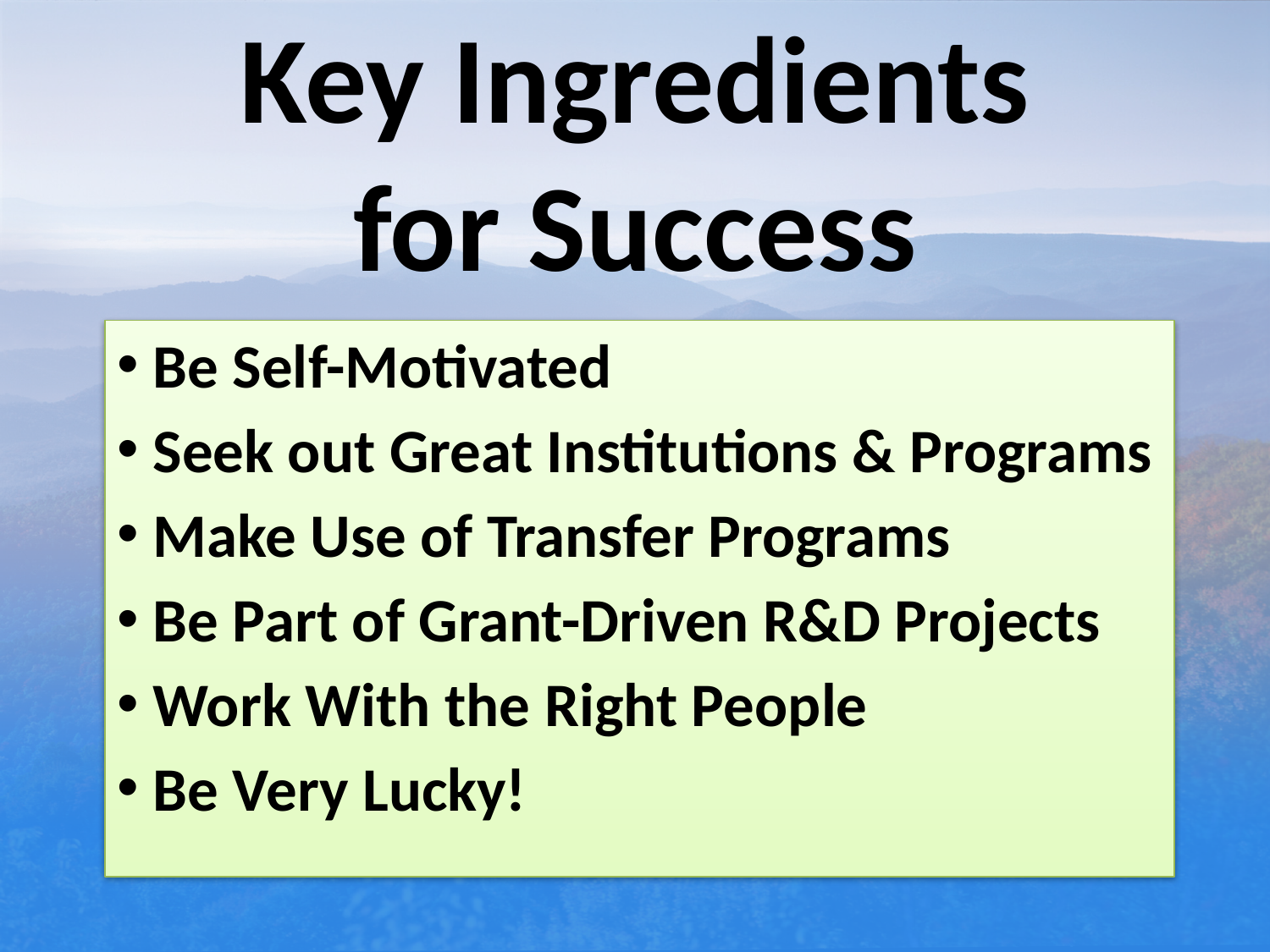

# Key Ingredients for Success
 Be Self-Motivated
 Seek out Great Institutions & Programs
 Make Use of Transfer Programs
 Be Part of Grant-Driven R&D Projects
 Work With the Right People
 Be Very Lucky!